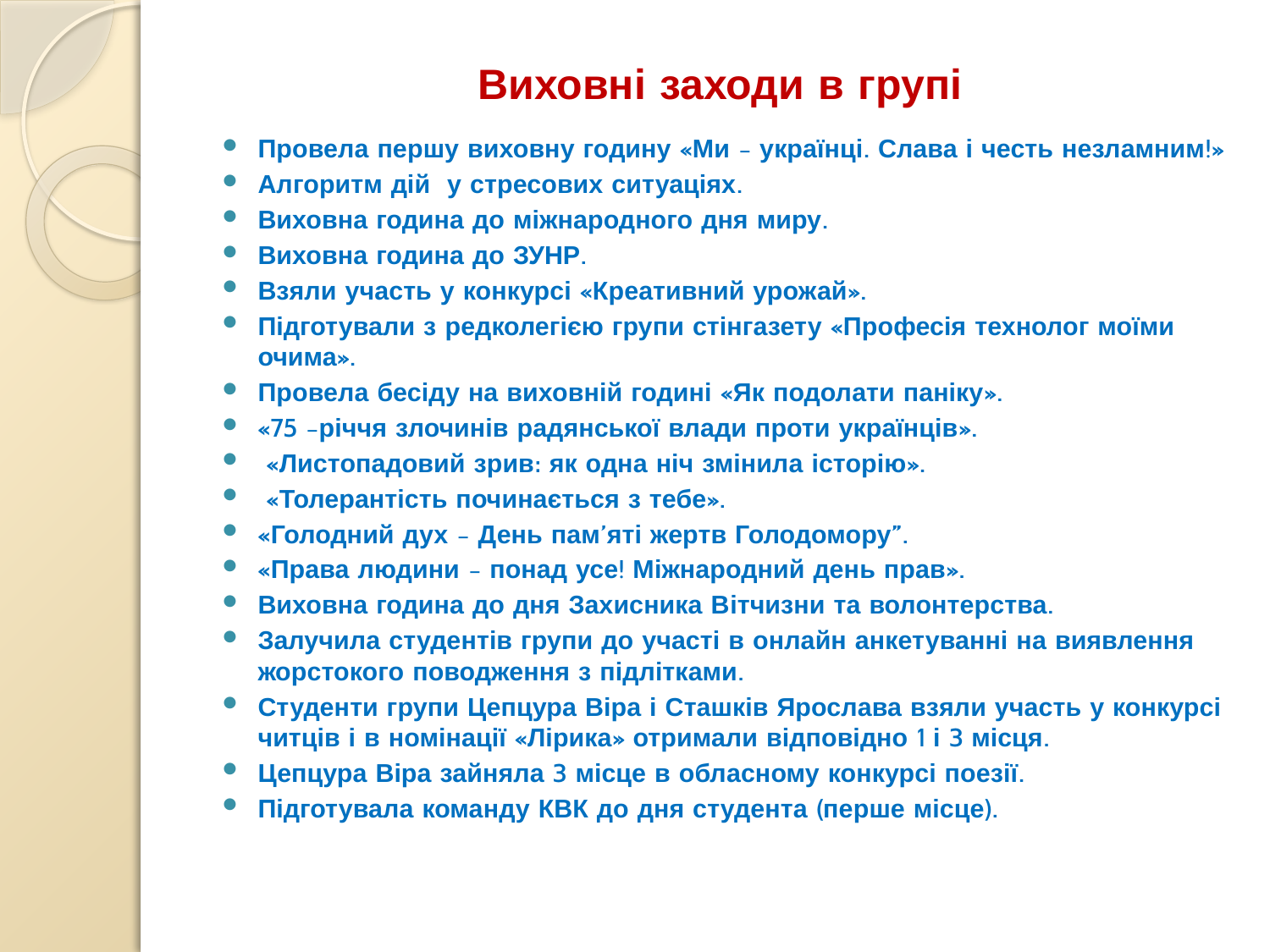

# Виховні заходи в групі
Провела першу виховну годину «Ми – українці. Слава і честь незламним!»
Алгоритм дій  у стресових ситуаціях.
Виховна година до міжнародного дня миру.
Виховна година до ЗУНР.
Взяли участь у конкурсі «Креативний урожай».
Підготували з редколегією групи стінгазету «Професія технолог моїми очима».
Провела бесіду на виховній годині «Як подолати паніку».
«75 –річчя злочинів радянської влади проти українців».
 «Листопадовий зрив: як одна ніч змінила історію».
 «Толерантість починається з тебе».
«Голодний дух – День пам’яті жертв Голодомору”.
«Права людини – понад усе! Міжнародний день прав».
Виховна година до дня Захисника Вітчизни та волонтерства.
Залучила студентів групи до участі в онлайн анкетуванні на виявлення жорстокого поводження з підлітками.
Студенти групи Цепцура Віра і Сташків Ярослава взяли участь у конкурсі читців і в номінації «Лірика» отримали відповідно 1 і 3 місця.
Цепцура Віра зайняла 3 місце в обласному конкурсі поезії.
Підготувала команду КВК до дня студента (перше місце).